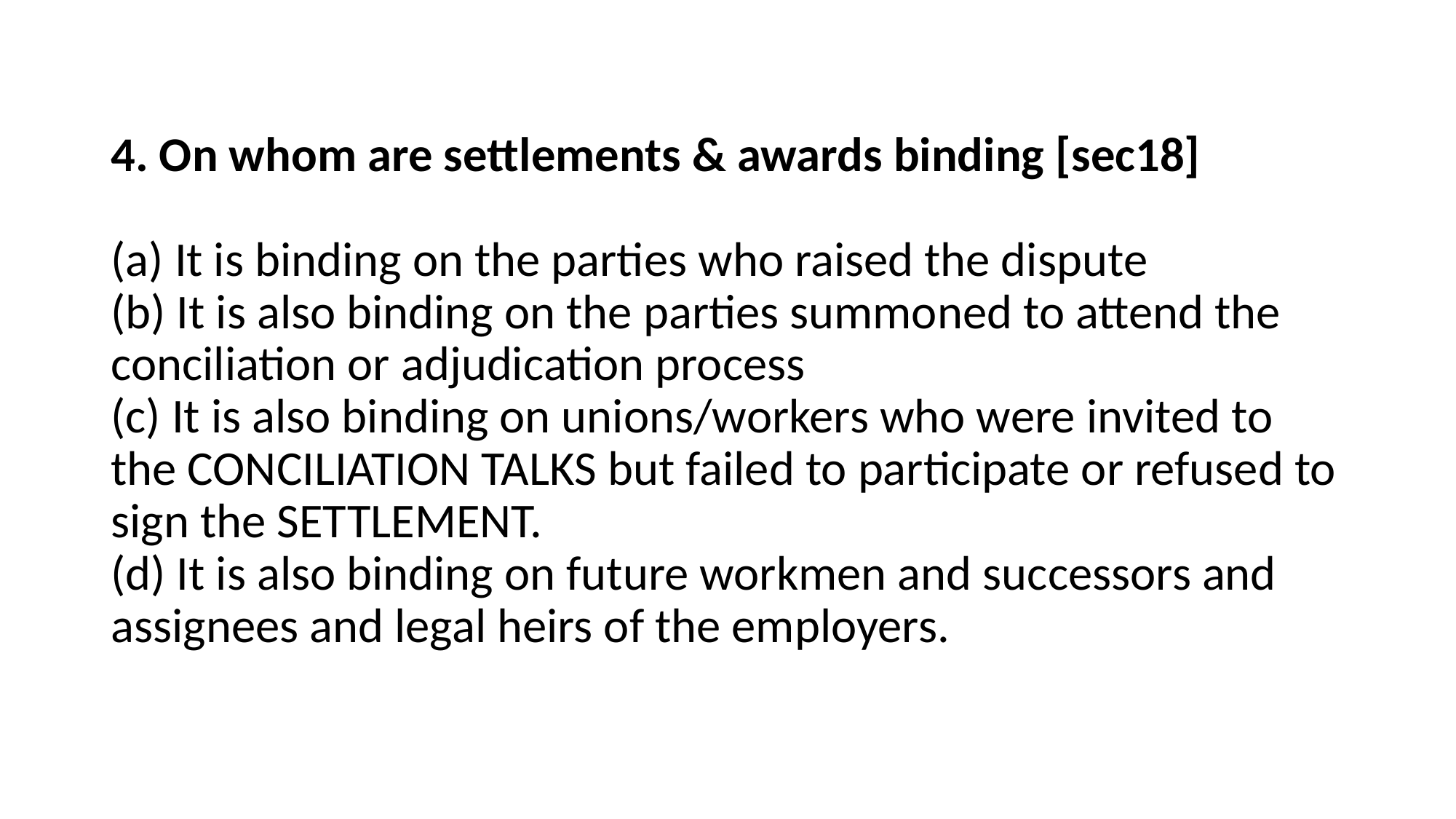

# 4. On whom are settlements & awards binding [sec18] (a) It is binding on the parties who raised the dispute (b) It is also binding on the parties summoned to attend the conciliation or adjudication process (c) It is also binding on unions/workers who were invited to the CONCILIATION TALKS but failed to participate or refused to sign the SETTLEMENT. (d) It is also binding on future workmen and successors and assignees and legal heirs of the employers.